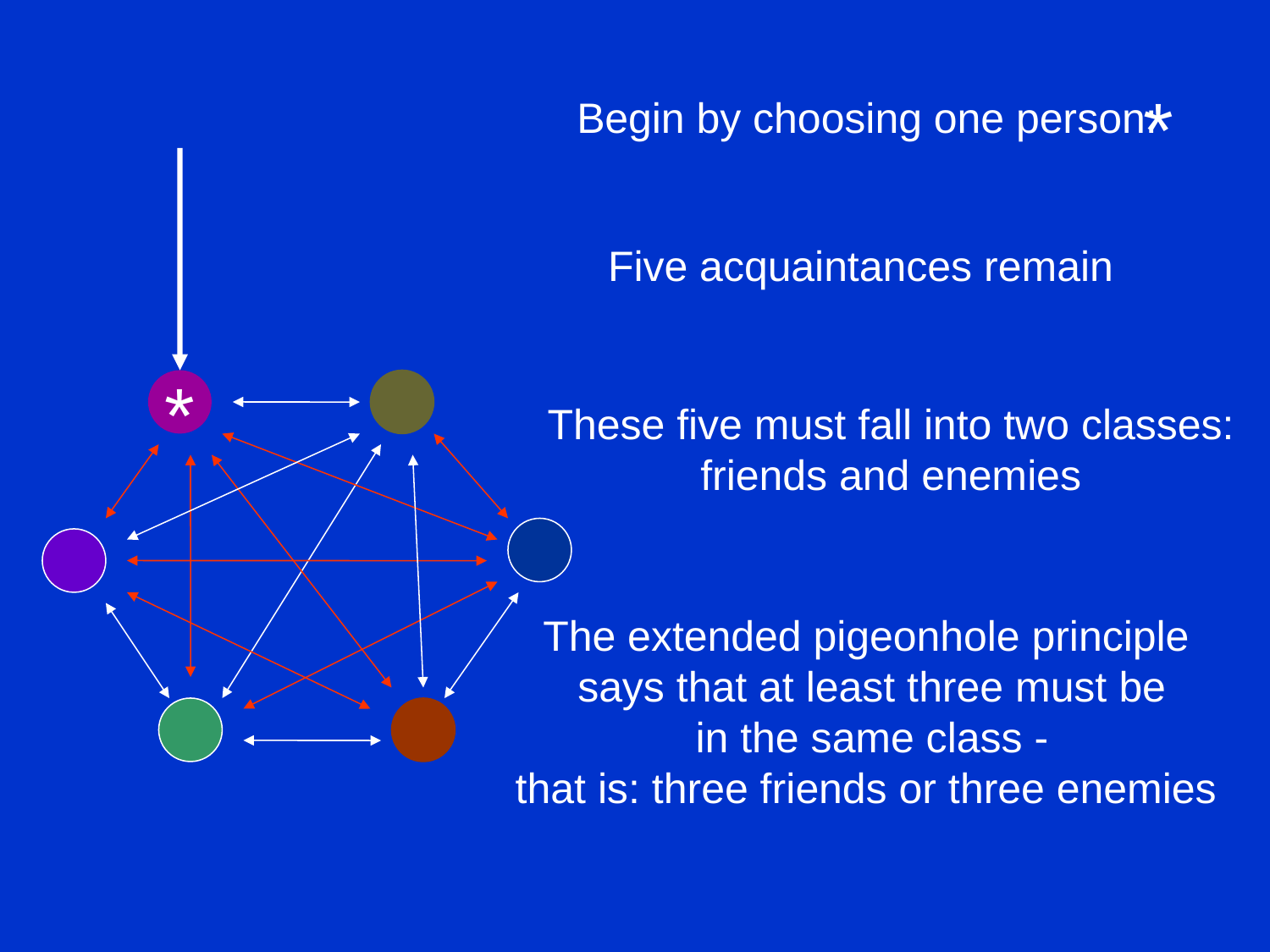

*
Begin by choosing one person:

Five acquaintances remain
*

These five must fall into two classes:
friends and enemies

The extended pigeonhole principle
 says that at least three must be
 in the same class -
that is: three friends or three enemies